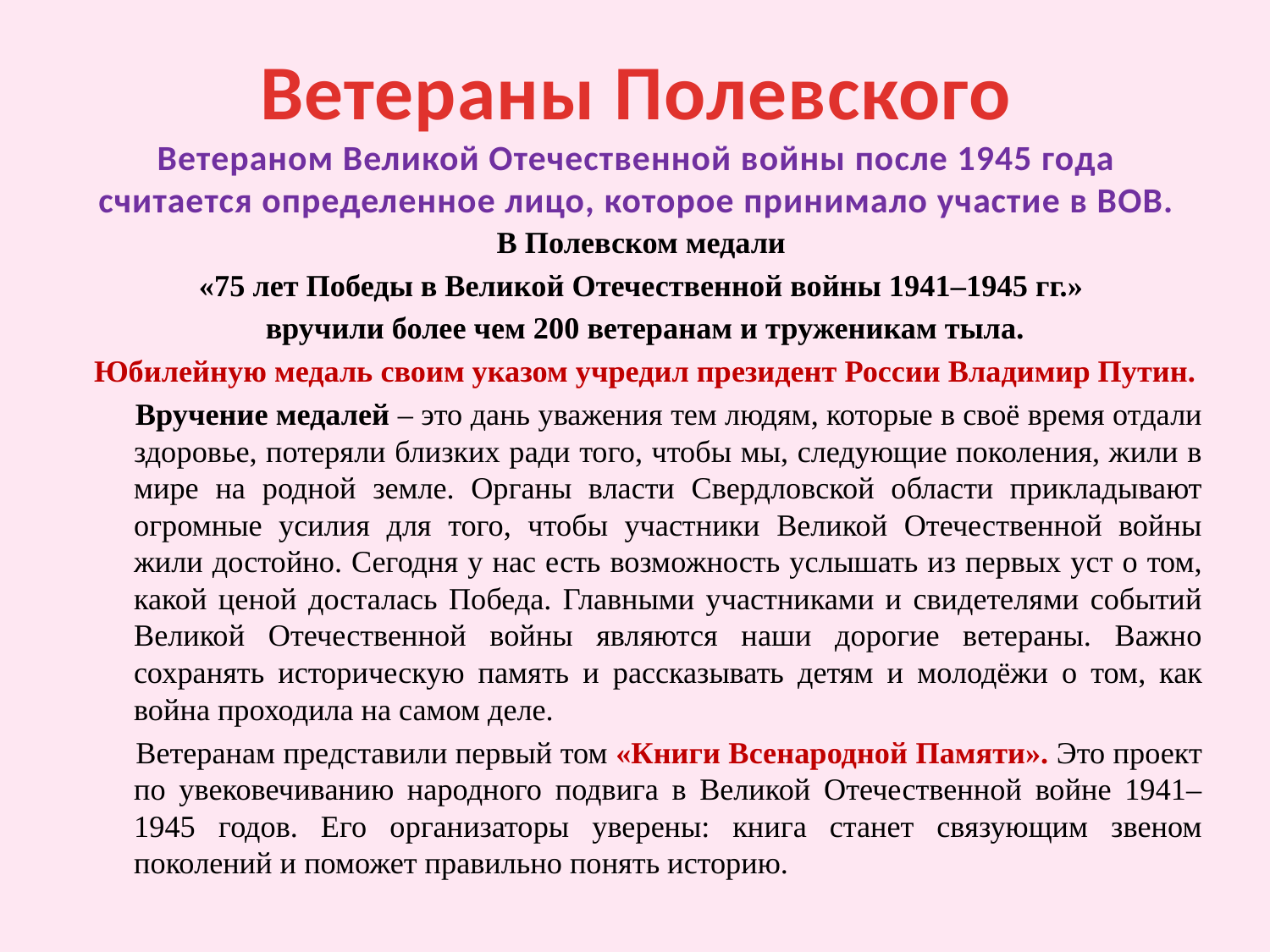

# Ветераны Полевского Ветераном Великой Отечественной войны после 1945 года считается определенное лицо, которое принимало участие в ВОВ.
В Полевском медали
«75 лет Победы в Великой Отечественной войны 1941–1945 гг.»
вручили более чем 200 ветеранам и труженикам тыла.
Юбилейную медаль своим указом учредил президент России Владимир Путин.
      Вручение медалей – это дань уважения тем людям, которые в своё время отдали здоровье, потеряли близких ради того, чтобы мы, следующие поколения, жили в мире на родной земле. Органы власти Свердловской области прикладывают огромные усилия для того, чтобы участники Великой Отечественной войны жили достойно. Сегодня у нас есть возможность услышать из первых уст о том, какой ценой досталась Победа. Главными участниками и свидетелями событий Великой Отечественной войны являются наши дорогие ветераны. Важно сохранять историческую память и рассказывать детям и молодёжи о том, как война проходила на самом деле.
      Ветеранам представили первый том «Книги Всенародной Памяти». Это проект по увековечиванию народного подвига в Великой Отечественной войне 1941–1945 годов. Его организаторы уверены: книга станет связующим звеном поколений и поможет правильно понять историю.